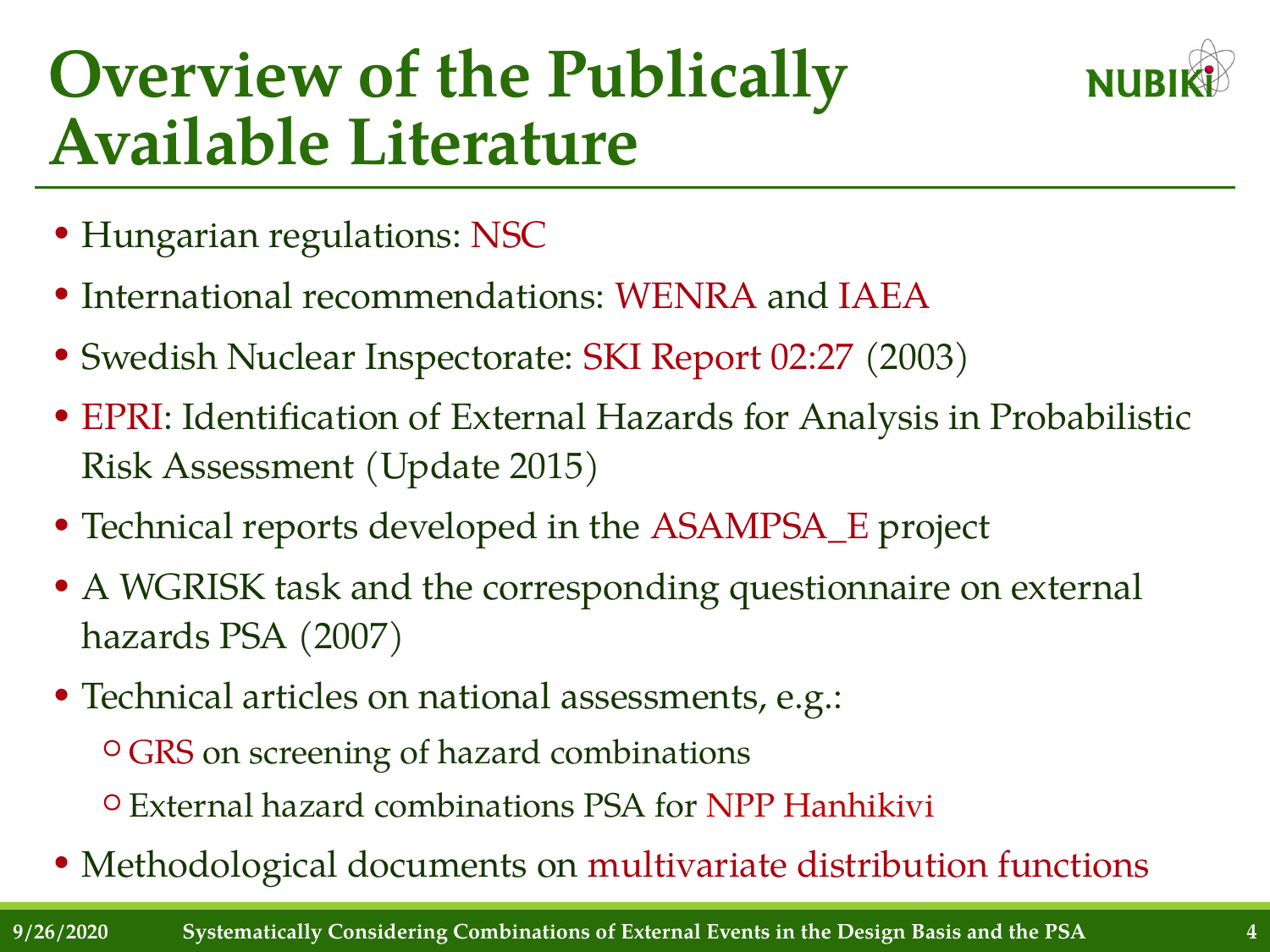

# Overview of the Publically Available Literature
Hungarian regulations: NSC
International recommendations: WENRA and IAEA
Swedish Nuclear Inspectorate: SKI Report 02:27 (2003)
EPRI: Identification of External Hazards for Analysis in Probabilistic Risk Assessment (Update 2015)
Technical reports developed in the ASAMPSA_E project
A WGRISK task and the corresponding questionnaire on external hazards PSA (2007)
Technical articles on national assessments, e.g.:
GRS on screening of hazard combinations
External hazard combinations PSA for NPP Hanhikivi
Methodological documents on multivariate distribution functions
9/26/2020
Systematically Considering Combinations of External Events in the Design Basis and the PSA
4